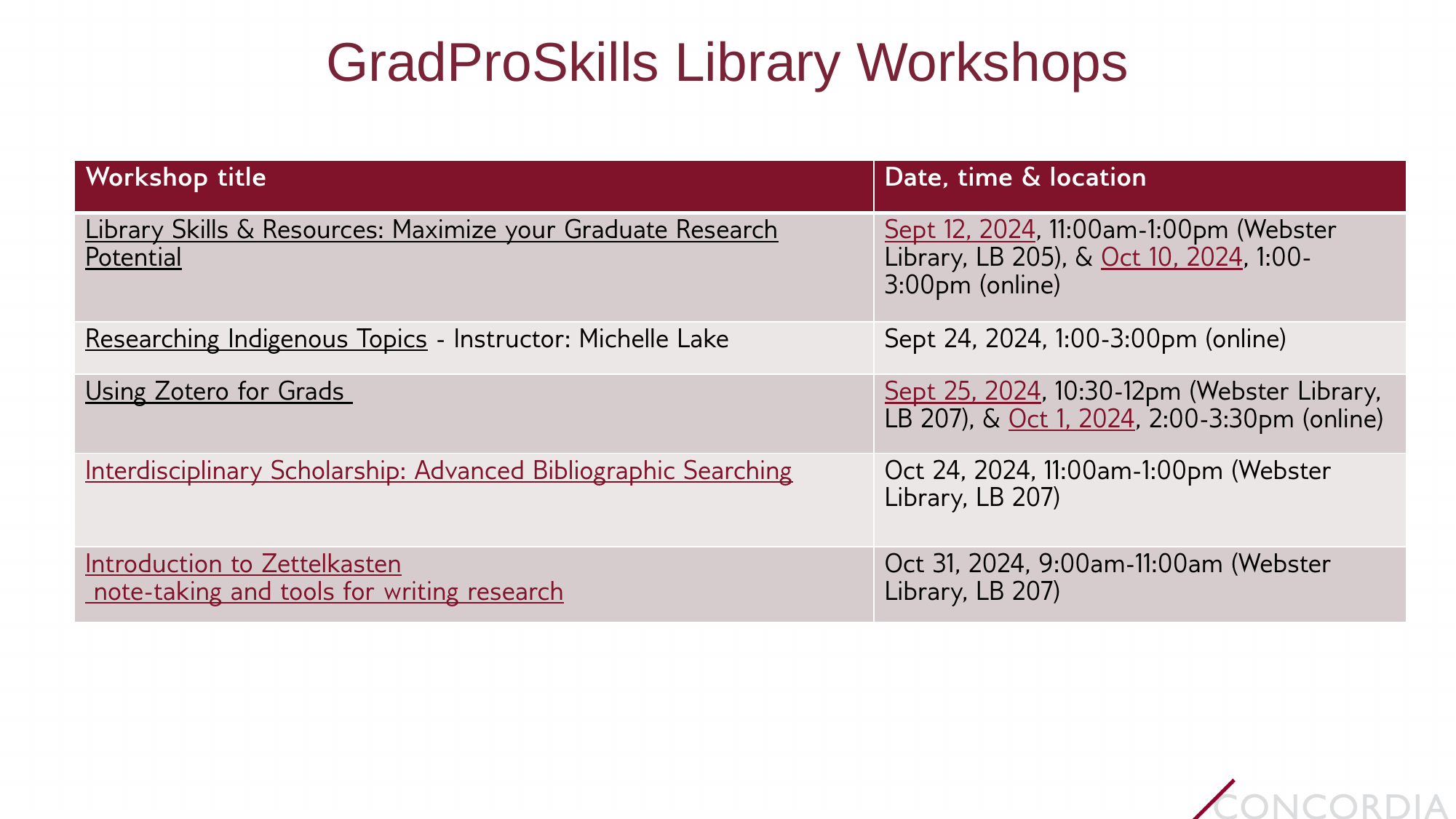

# GradProSkills Library Workshops
| Workshop title | Date, time & location |
| --- | --- |
| Library Skills & Resources: Maximize your Graduate Research Potential | Sept 12, 2024, 11:00am-1:00pm (Webster Library, LB 205), & Oct 10, 2024, 1:00-3:00pm (online) |
| Researching Indigenous Topics - Instructor: Michelle Lake | Sept 24, 2024, 1:00-3:00pm (online) |
| Using Zotero for Grads | Sept 25, 2024, 10:30-12pm (Webster Library, LB 207), & Oct 1, 2024, 2:00-3:30pm (online) |
| Interdisciplinary Scholarship: Advanced Bibliographic Searching | Oct 24, 2024, 11:00am-1:00pm (Webster Library, LB 207) |
| Introduction to Zettelkasten note-taking and tools for writing research | Oct 31, 2024, 9:00am-11:00am (Webster Library, LB 207) |